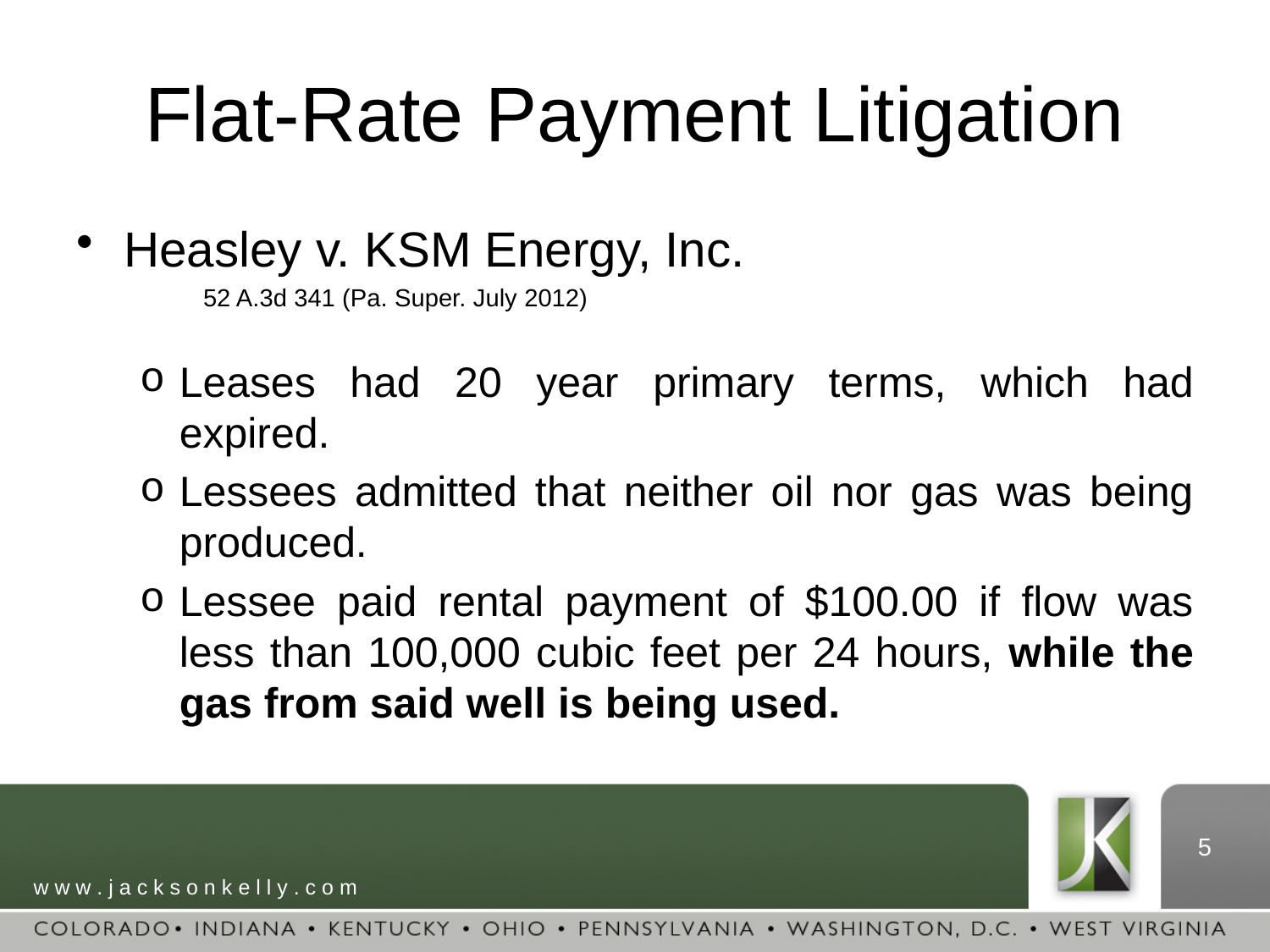

# Flat-Rate Payment Litigation
Heasley v. KSM Energy, Inc.
	52 A.3d 341 (Pa. Super. July 2012)

Leases had 20 year primary terms, which had expired.
Lessees admitted that neither oil nor gas was being produced.
Lessee paid rental payment of $100.00 if flow was less than 100,000 cubic feet per 24 hours, while the gas from said well is being used.